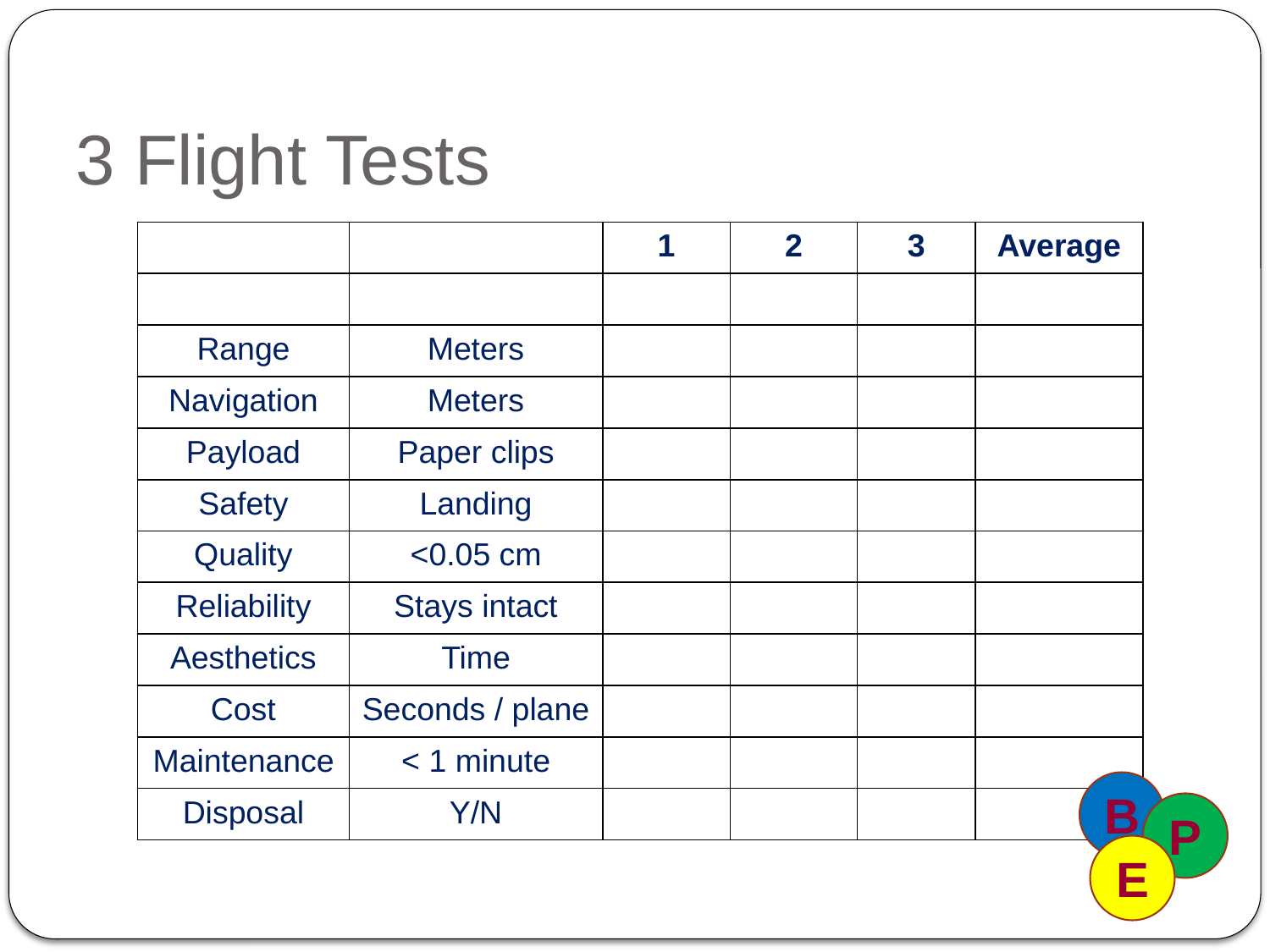

# 3 Flight Tests
|  |  | 1 | 2 | 3 | Average |
| --- | --- | --- | --- | --- | --- |
|  |  |  |  |  |  |
| Range | Meters |  |  |  |  |
| Navigation | Meters |  |  |  |  |
| Payload | Paper clips |  |  |  |  |
| Safety | Landing |  |  |  |  |
| Quality | <0.05 cm |  |  |  |  |
| Reliability | Stays intact |  |  |  |  |
| Aesthetics | Time |  |  |  |  |
| Cost | Seconds / plane |  |  |  |  |
| Maintenance | < 1 minute |  |  |  |  |
| Disposal | Y/N |  |  |  |  |
B
P
E